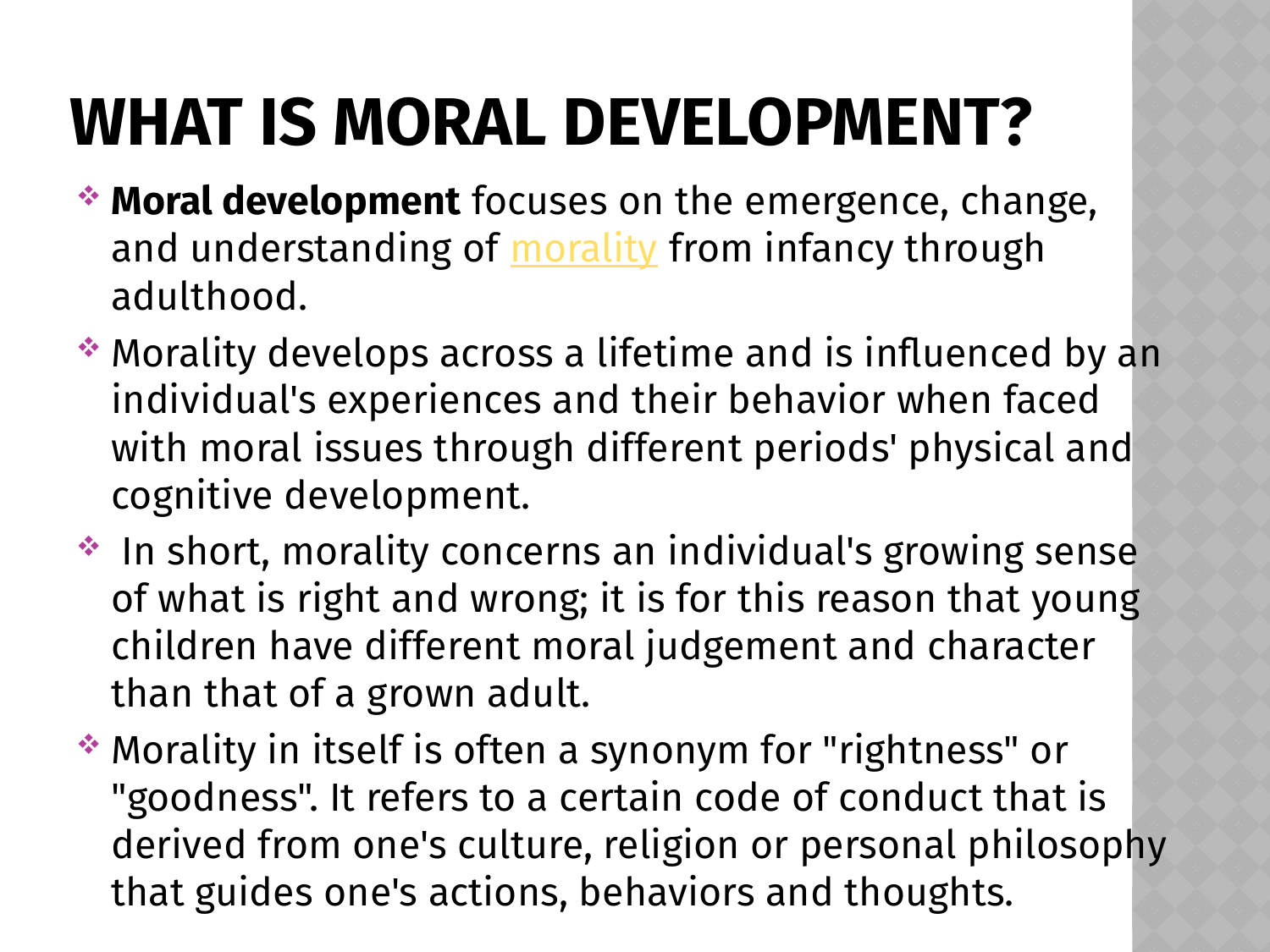

# What is Moral Development?
Moral development focuses on the emergence, change, and understanding of morality from infancy through adulthood.
Morality develops across a lifetime and is influenced by an individual's experiences and their behavior when faced with moral issues through different periods' physical and cognitive development.
 In short, morality concerns an individual's growing sense of what is right and wrong; it is for this reason that young children have different moral judgement and character than that of a grown adult.
Morality in itself is often a synonym for "rightness" or "goodness". It refers to a certain code of conduct that is derived from one's culture, religion or personal philosophy that guides one's actions, behaviors and thoughts.